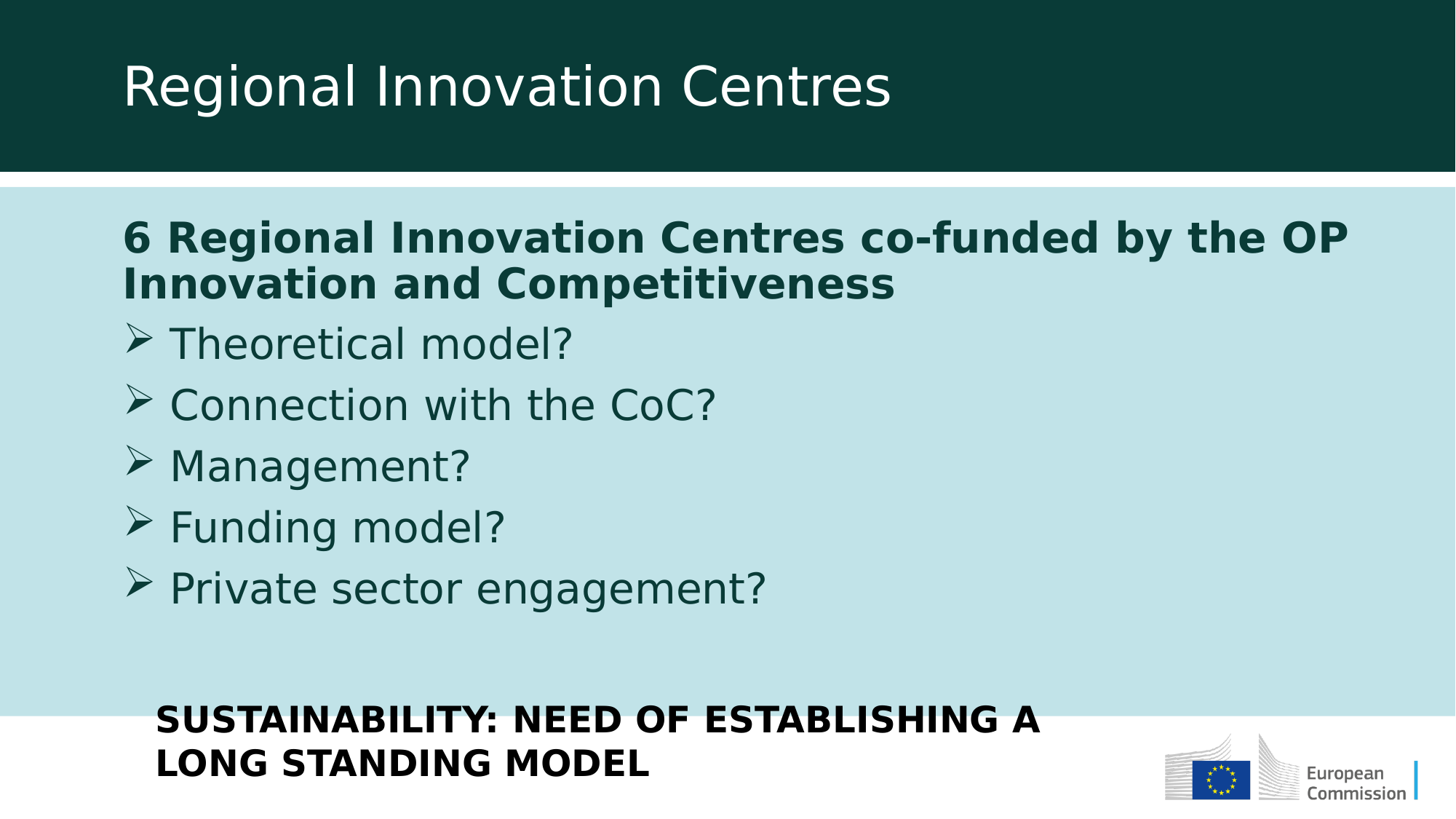

Regional Innovation Centres
6 Regional Innovation Centres co-funded by the OP Innovation and Competitiveness
 Theoretical model?
 Connection with the CoC?
 Management?
 Funding model?
 Private sector engagement?

SUSTAINABILITY: NEED OF ESTABLISHING A LONG STANDING MODEL